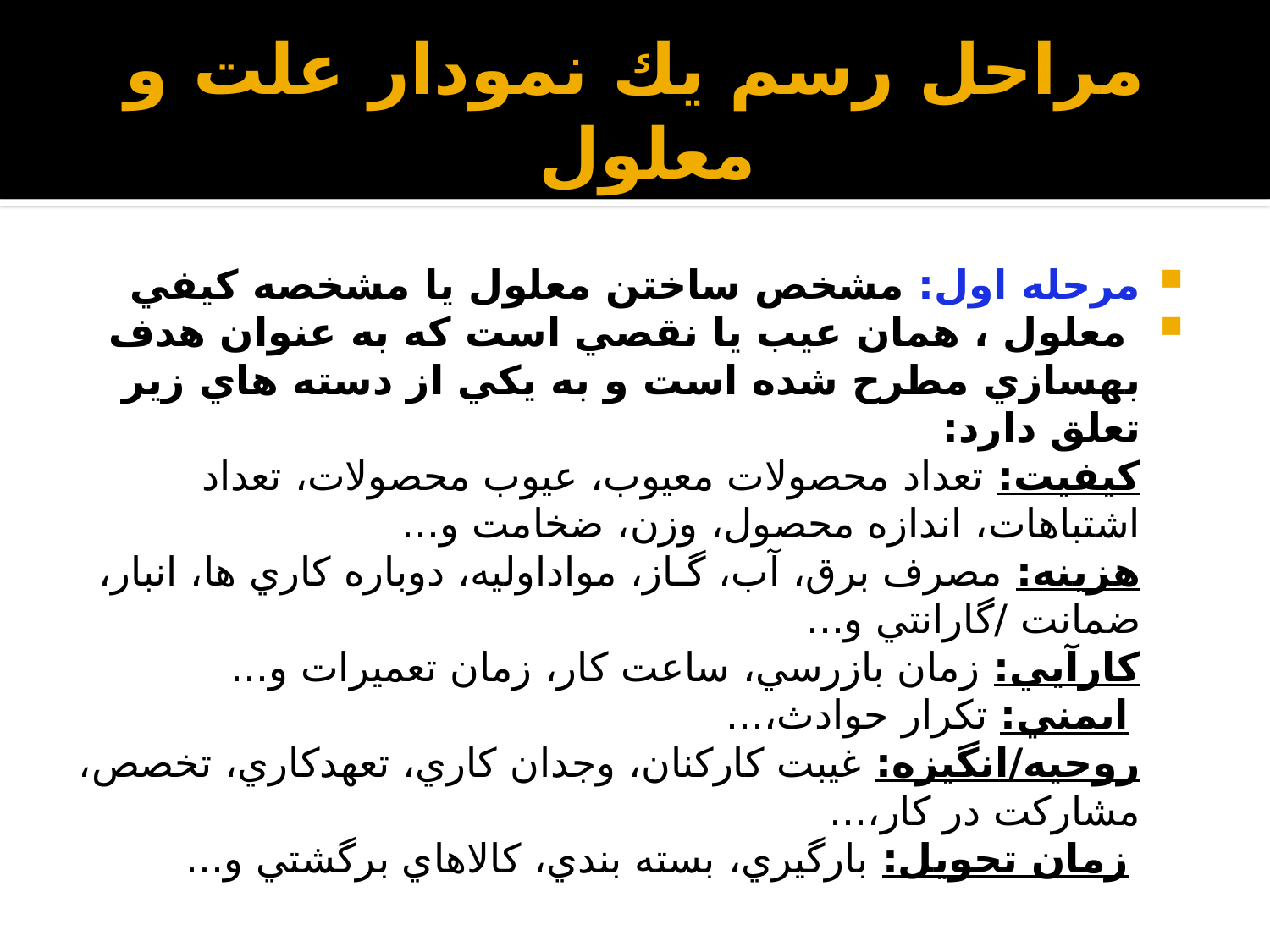

# مراحل رسم يك نمودار علت و معلول
مرحله اول: مشخص ساختن معلول يا مشخصه كيفي
 معلول ، همان عيب يا نقصي است كه به عنوان هدف بهسازي مطرح شده است و به يكي از دسته هاي زير تعلق دارد:
كيفيت: تعداد محصولات معيوب، عيوب محصولات، تعداد اشتباهات، اندازه محصول، وزن، ضخامت و...
هزينه: مصرف برق، آب، گـاز، مواداوليه، دوباره كاري ها، انبار، ضمانت /گارانتي و...
كارآيي: زمان بازرسي، ساعت كار، زمان تعميرات و...
    ايمني: تكرار حوادث،...
روحيه/انگيزه: غيبت كاركنان، وجدان كاري، تعهدكاري، تخصص، مشاركت در كار،...
    زمان تحويل: بارگيري، بسته بندي، كالاهاي برگشتي و...